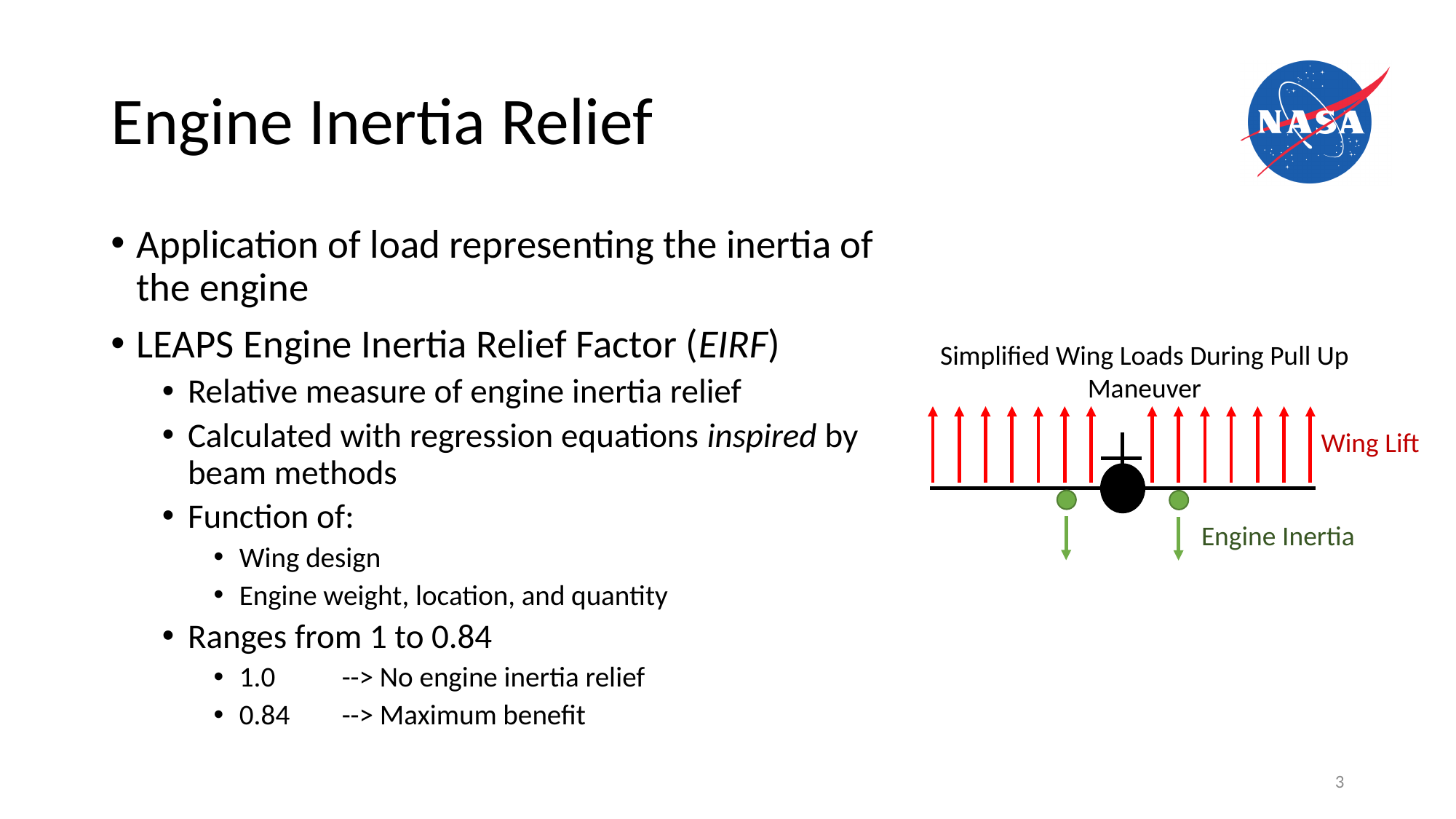

# Engine Inertia Relief
Application of load representing the inertia of the engine
LEAPS Engine Inertia Relief Factor (EIRF)
Relative measure of engine inertia relief
Calculated with regression equations inspired by beam methods
Function of:
Wing design
Engine weight, location, and quantity
Ranges from 1 to 0.84
1.0 	--> No engine inertia relief
0.84 	--> Maximum benefit
Simplified Wing Loads During Pull Up Maneuver
Wing Lift

Engine Inertia
3